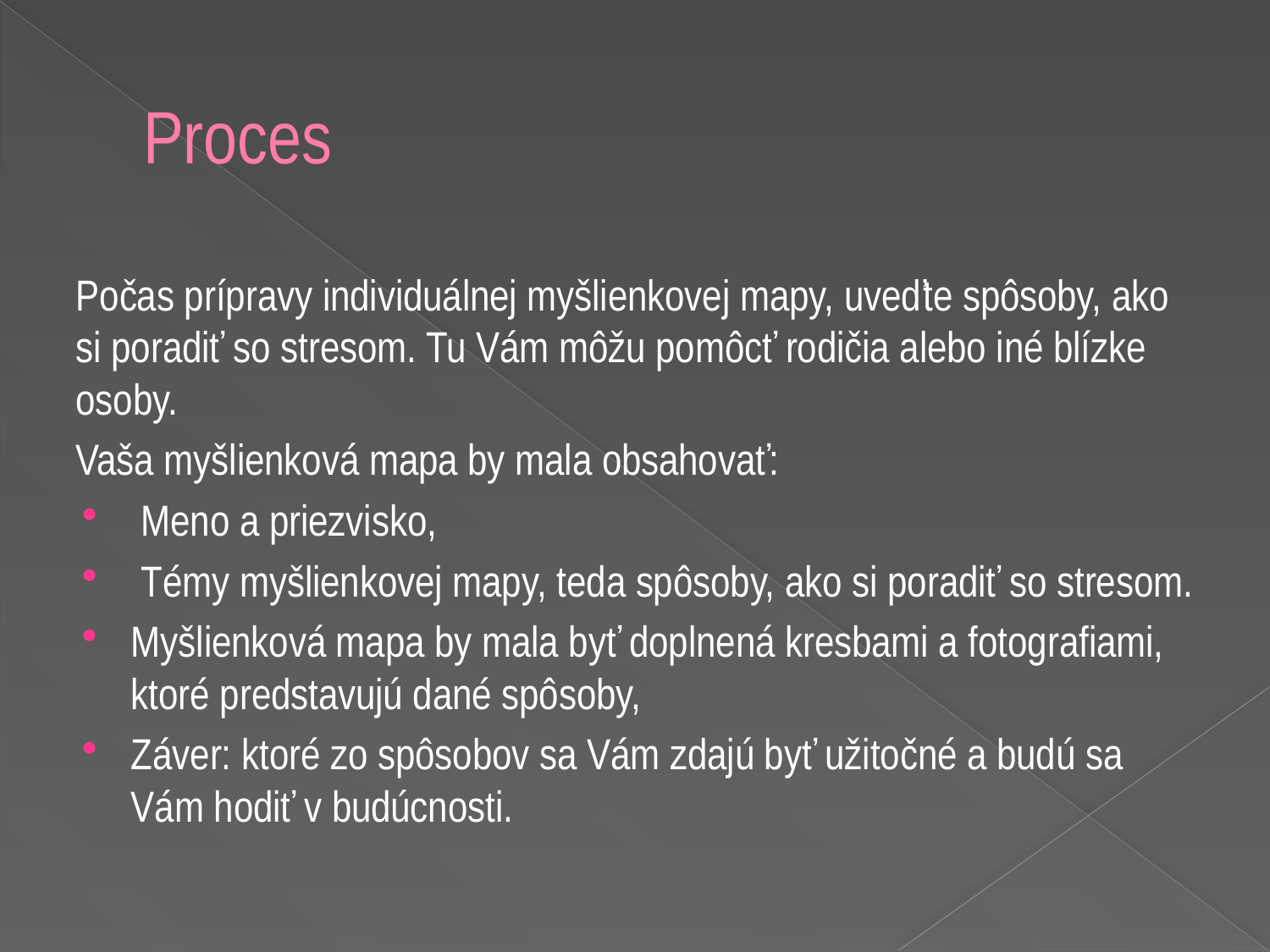

# Proces
Počas prípravy individuálnej myšlienkovej mapy, uveďte spôsoby, ako si poradiť so stresom. Tu Vám môžu pomôcť rodičia alebo iné blízke osoby.
Vaša myšlienková mapa by mala obsahovať:
 Meno a priezvisko,
 Témy myšlienkovej mapy, teda spôsoby, ako si poradiť so stresom.
Myšlienková mapa by mala byť doplnená kresbami a fotografiami, ktoré predstavujú dané spôsoby,
Záver: ktoré zo spôsobov sa Vám zdajú byť užitočné a budú sa Vám hodiť v budúcnosti.